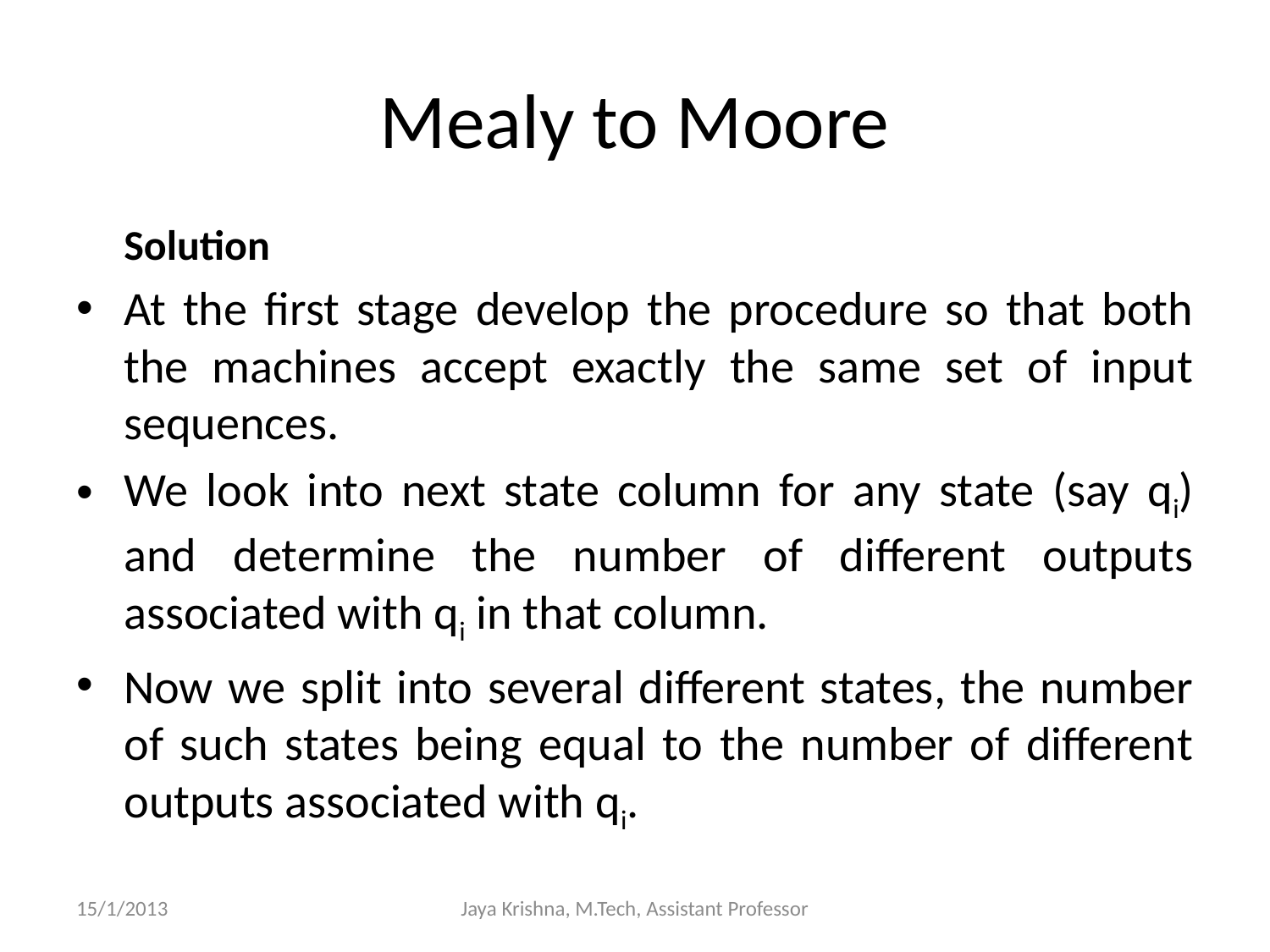

# Mealy to Moore
	Solution
At the first stage develop the procedure so that both the machines accept exactly the same set of input sequences.
We look into next state column for any state (say qi) and determine the number of different outputs associated with qi in that column.
Now we split into several different states, the number of such states being equal to the number of different outputs associated with qi.
15/1/2013
Jaya Krishna, M.Tech, Assistant Professor